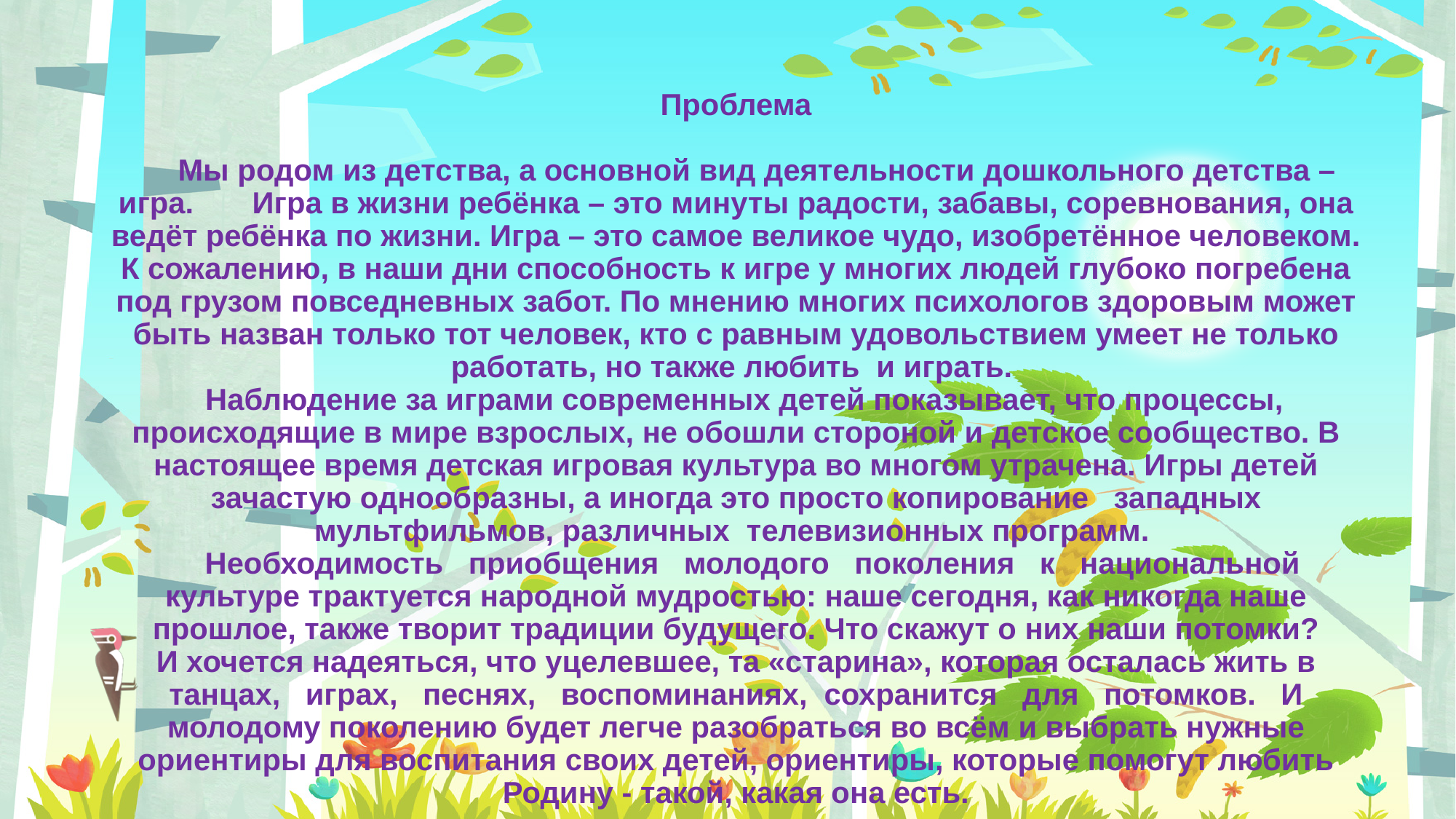

# Проблема Мы родом из детства, а основной вид деятельности дошкольного детства – игра.       Игра в жизни ребёнка – это минуты радости, забавы, соревнования, она ведёт ребёнка по жизни. Игра – это самое великое чудо, изобретённое человеком. К сожалению, в наши дни способность к игре у многих людей глубоко погребена под грузом повседневных забот. По мнению многих психологов здоровым может быть назван только тот человек, кто с равным удовольствием умеет не только работать, но также любить  и играть. Наблюдение за играми современных детей показывает, что процессы, происходящие в мире взрослых, не обошли стороной и детское сообщество. В настоящее время детская игровая культура во многом утрачена. Игры детей зачастую однообразны, а иногда это просто копирование   западных мультфильмов, различных  телевизионных программ. Необходимость   приобщения   молодого   поколения   к   национальной культуре трактуется народной мудростью: наше сегодня, как никогда наше прошлое, также творит традиции будущего. Что скажут о них наши потомки? И хочется надеяться, что уцелевшее, та «старина», которая осталась жить в танцах,   играх,   песнях,   воспоминаниях,  сохранится   для   потомков.   И молодому поколению будет легче разобраться во всём и выбрать нужные ориентиры для воспитания своих детей, ориентиры, которые помогут любить Родину - такой, какая она есть.